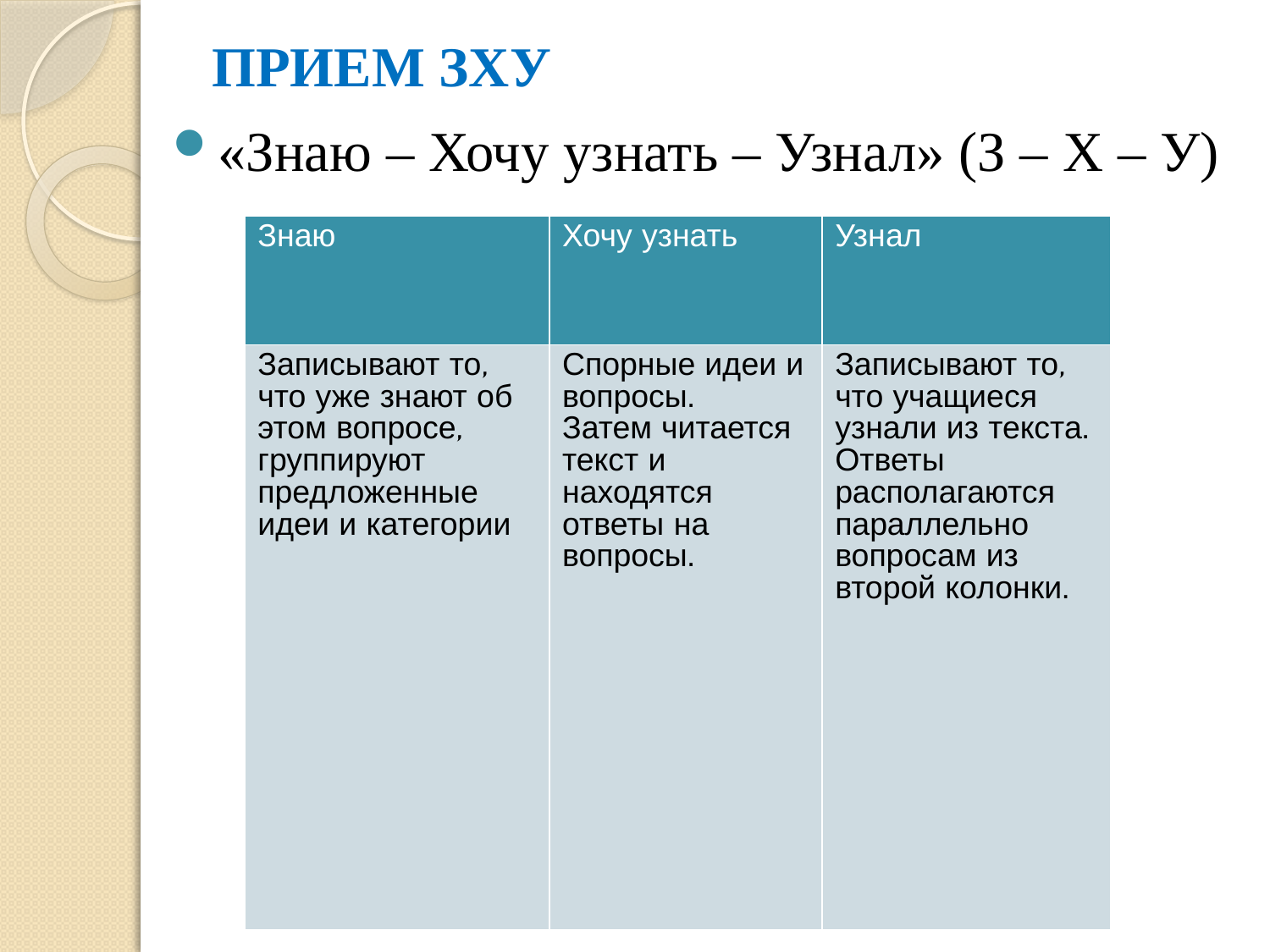

# ПРИЕМ ЗХУ
«Знаю – Хочу узнать – Узнал» (З – Х – У)

| Знаю | Хочу узнать | Узнал |
| --- | --- | --- |
| Записывают то, что уже знают об этом вопросе, группируют предложенные идеи и категории | Спорные идеи и вопросы. Затем читается текст и находятся ответы на вопросы. | Записывают то, что учащиеся узнали из текста. Ответы располагаются параллельно вопросам из второй колонки. |